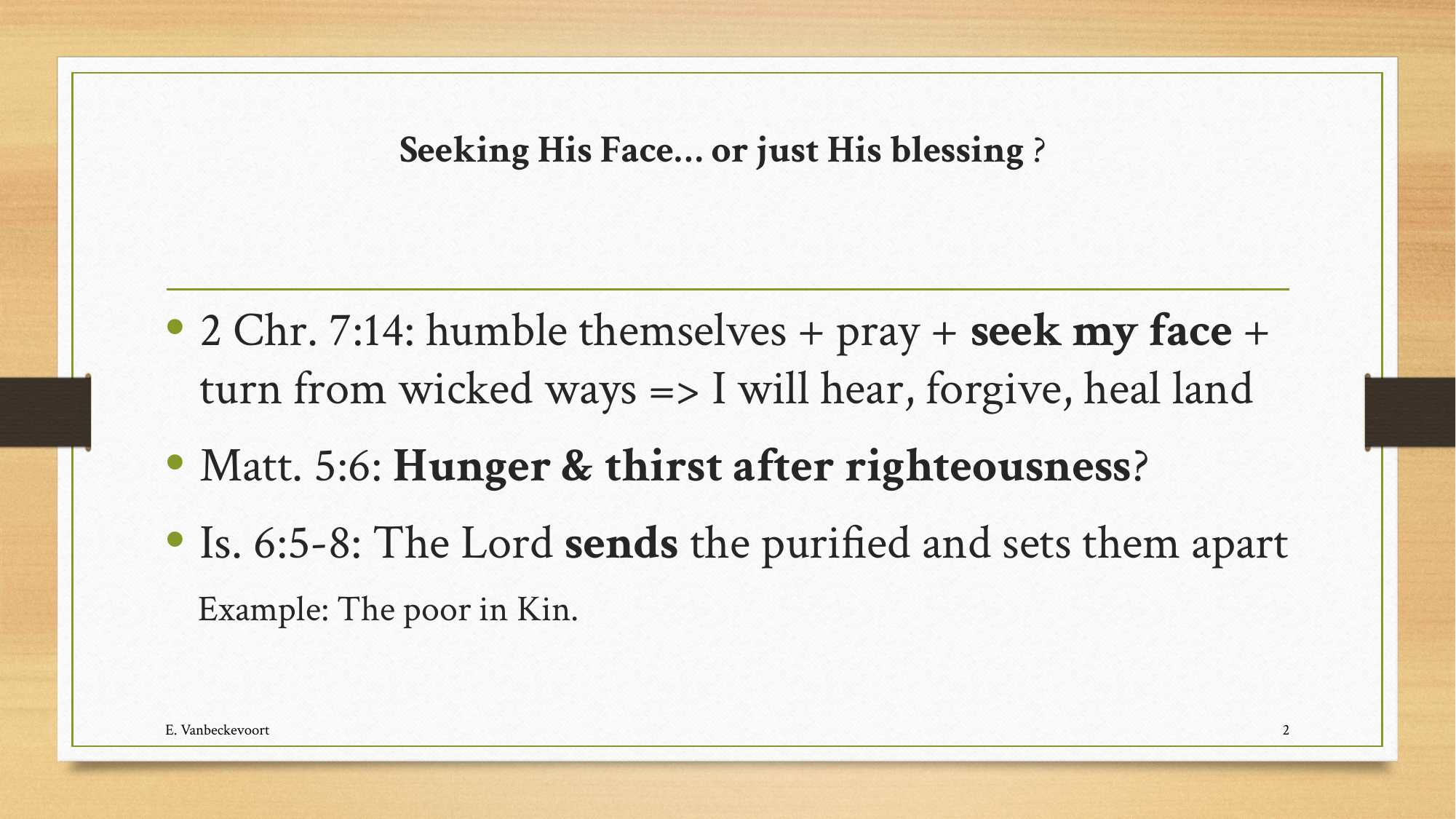

# Seeking His Face… or just His blessing ?
2 Chr. 7:14: humble themselves + pray + seek my face + turn from wicked ways => I will hear, forgive, heal land
Matt. 5:6: Hunger & thirst after righteousness?
Is. 6:5-8: The Lord sends the purified and sets them apart
    Example: The poor in Kin.
E. Vanbeckevoort
2